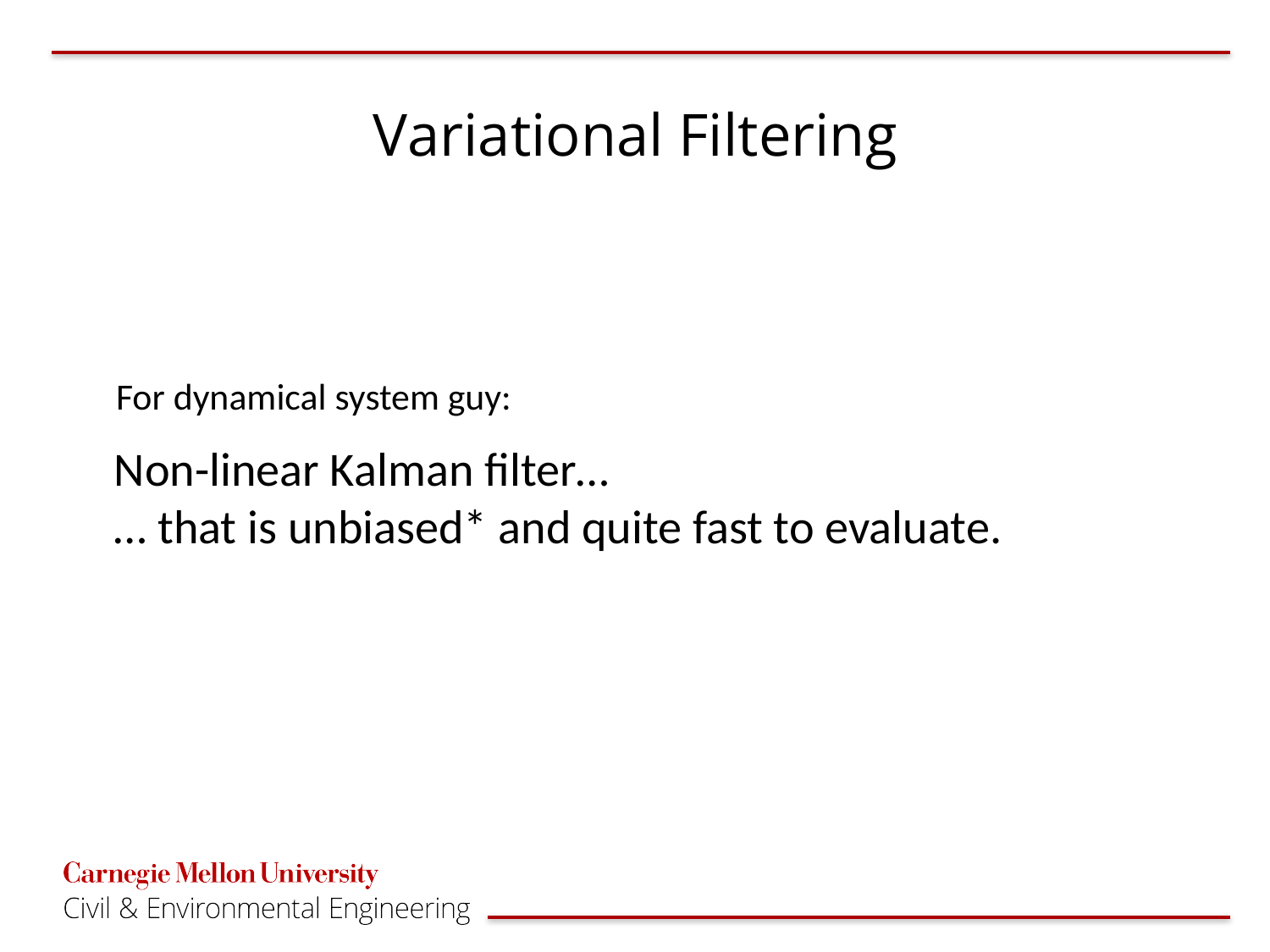

# Variational Filtering
For dynamical system guy:
Non-linear Kalman filter…
… that is unbiased* and quite fast to evaluate.